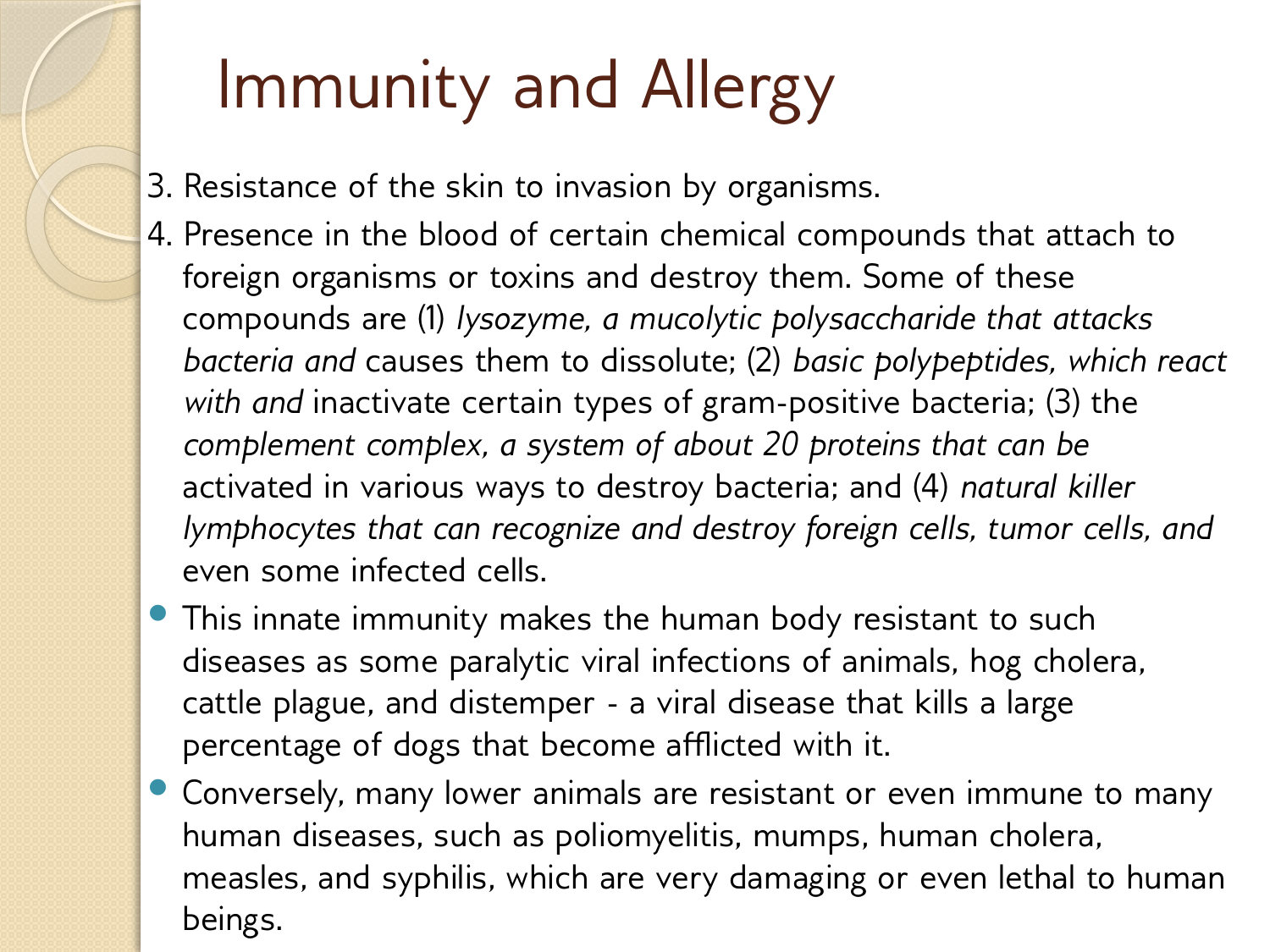

# Immunity and Allergy
3. Resistance of the skin to invasion by organisms.
4. Presence in the blood of certain chemical compounds that attach to foreign organisms or toxins and destroy them. Some of these compounds are (1) lysozyme, a mucolytic polysaccharide that attacks bacteria and causes them to dissolute; (2) basic polypeptides, which react with and inactivate certain types of gram-positive bacteria; (3) the complement complex, a system of about 20 proteins that can be activated in various ways to destroy bacteria; and (4) natural killer lymphocytes that can recognize and destroy foreign cells, tumor cells, and even some infected cells.
This innate immunity makes the human body resistant to such diseases as some paralytic viral infections of animals, hog cholera, cattle plague, and distemper - a viral disease that kills a large percentage of dogs that become afflicted with it.
Conversely, many lower animals are resistant or even immune to many human diseases, such as poliomyelitis, mumps, human cholera, measles, and syphilis, which are very damaging or even lethal to human beings.